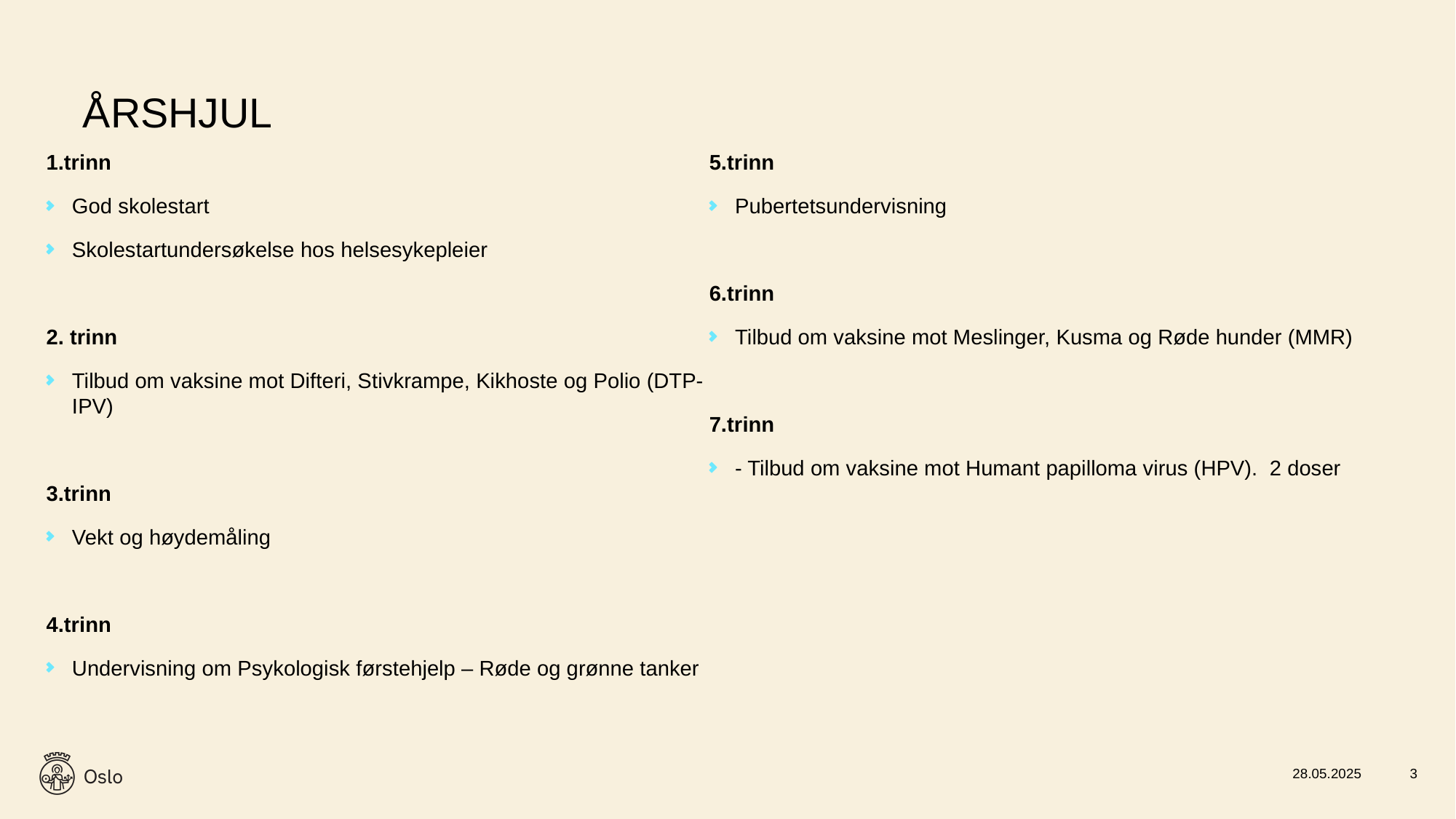

# Årshjul
1.trinn ​
God skolestart ​
Skolestartundersøkelse hos helsesykepleier

2. trinn​
Tilbud om vaksine mot Difteri, Stivkrampe, Kikhoste og Polio (DTP-IPV)​

3.trinn​
Vekt og høydemåling​

4.trinn ​
Undervisning om Psykologisk førstehjelp – Røde og grønne tanker​

5.trinn​
Pubertetsundervisning ​

6.trinn​
Tilbud om vaksine mot Meslinger, Kusma og Røde hunder (MMR)​

7.trinn​
- Tilbud om vaksine mot Humant papilloma virus (HPV).  2 doser ​

28.05.2025
3